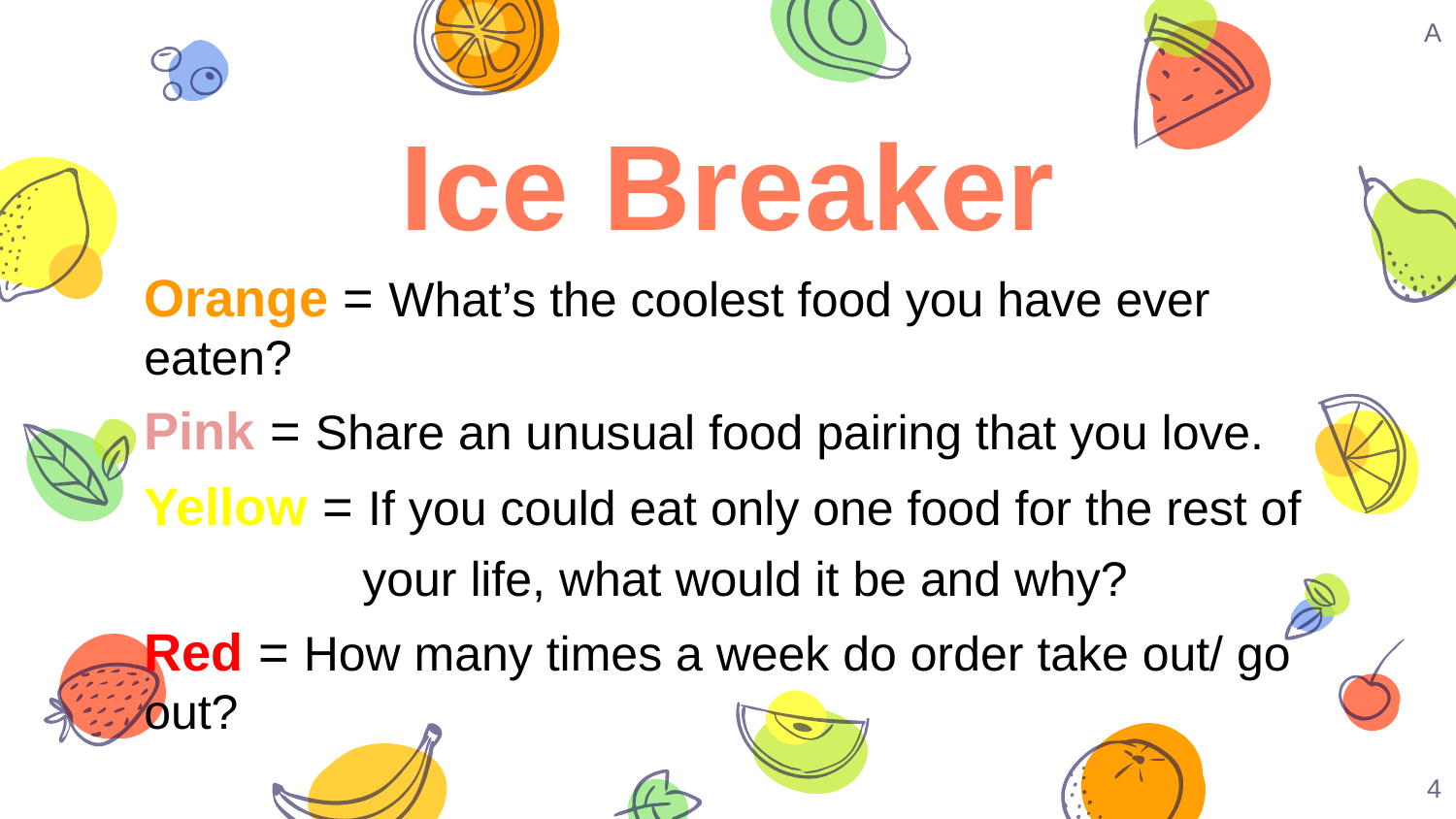

A
Ice Breaker
Orange = What’s the coolest food you have ever eaten?
Pink = Share an unusual food pairing that you love.
Yellow = If you could eat only one food for the rest of
your life, what would it be and why?
Red = How many times a week do order take out/ go out?

4